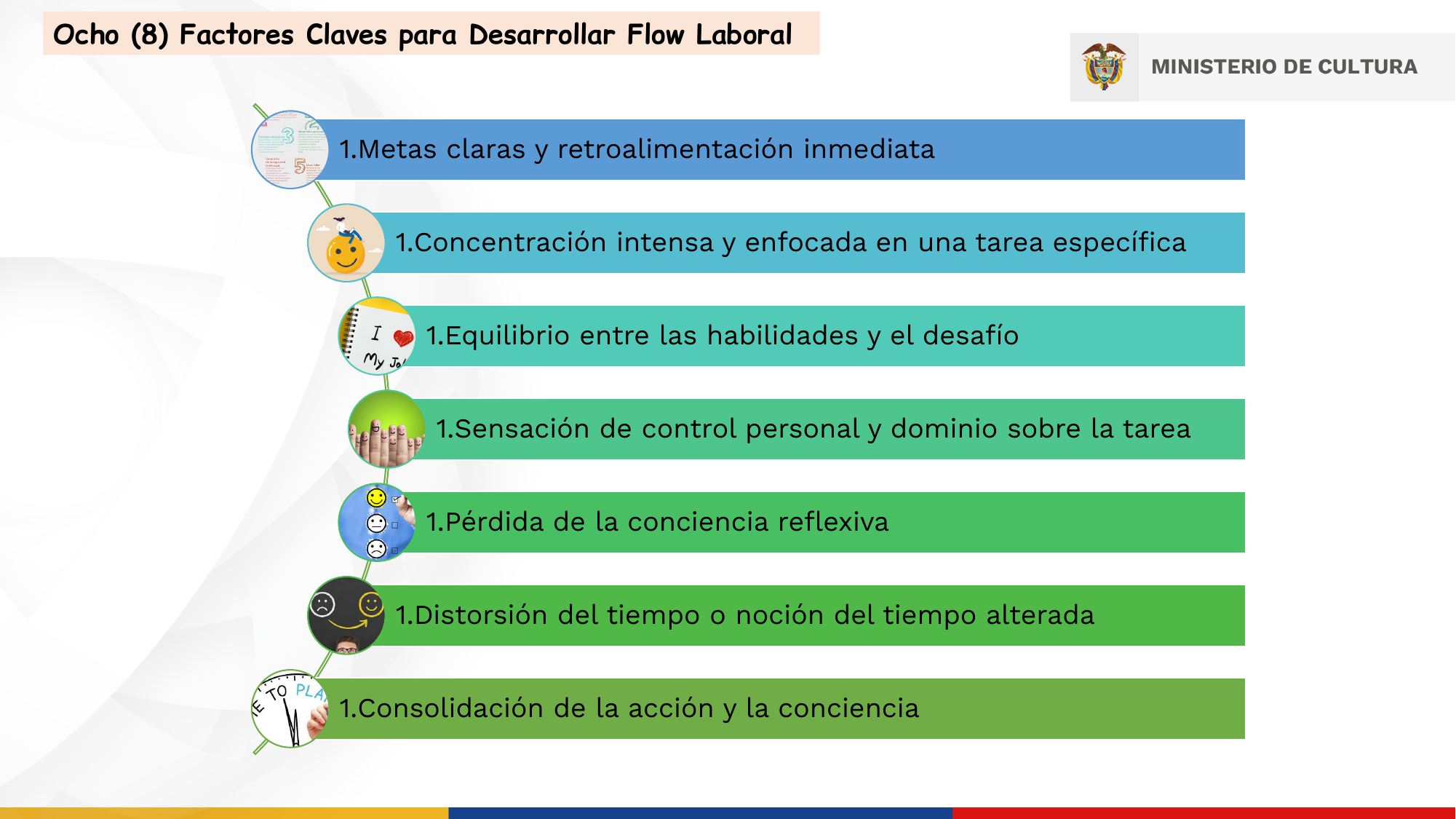

Ocho (8) Factores Claves para Desarrollar Flow Laboral
Metas claras y retroalimentación inmediata
Concentración intensa y enfocada en una tarea específica
Equilibrio entre las habilidades y el desafío
Sensación de control personal y dominio sobre la tarea
Pérdida de la conciencia reflexiva
Distorsión del tiempo o noción del tiempo alterada
Consolidación de la acción y la conciencia